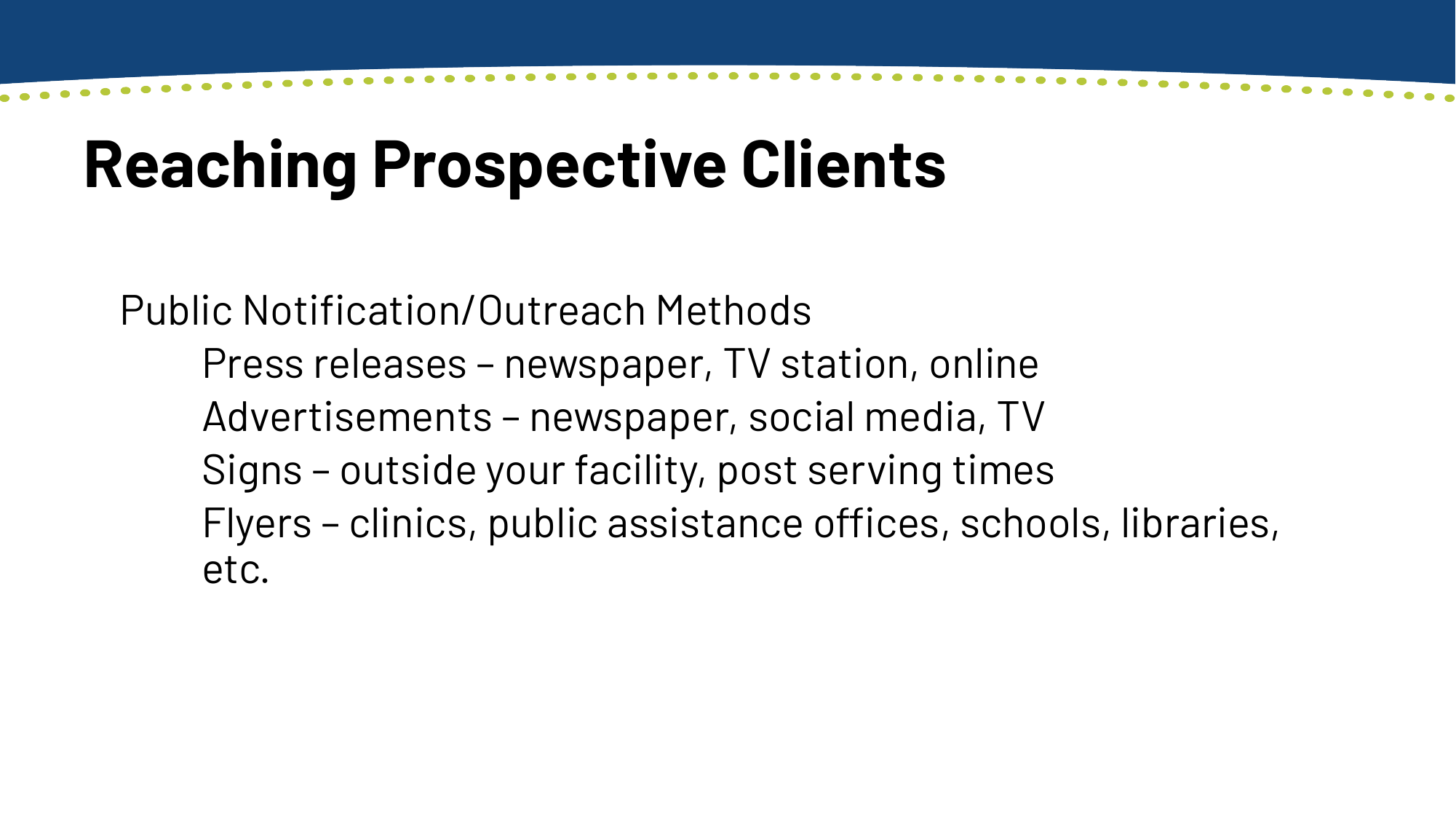

# Reaching Prospective Clients
Public Notification/Outreach Methods
Press releases – newspaper, TV station, online
Advertisements – newspaper, social media, TV
Signs – outside your facility, post serving times
Flyers – clinics, public assistance offices, schools, libraries, etc.